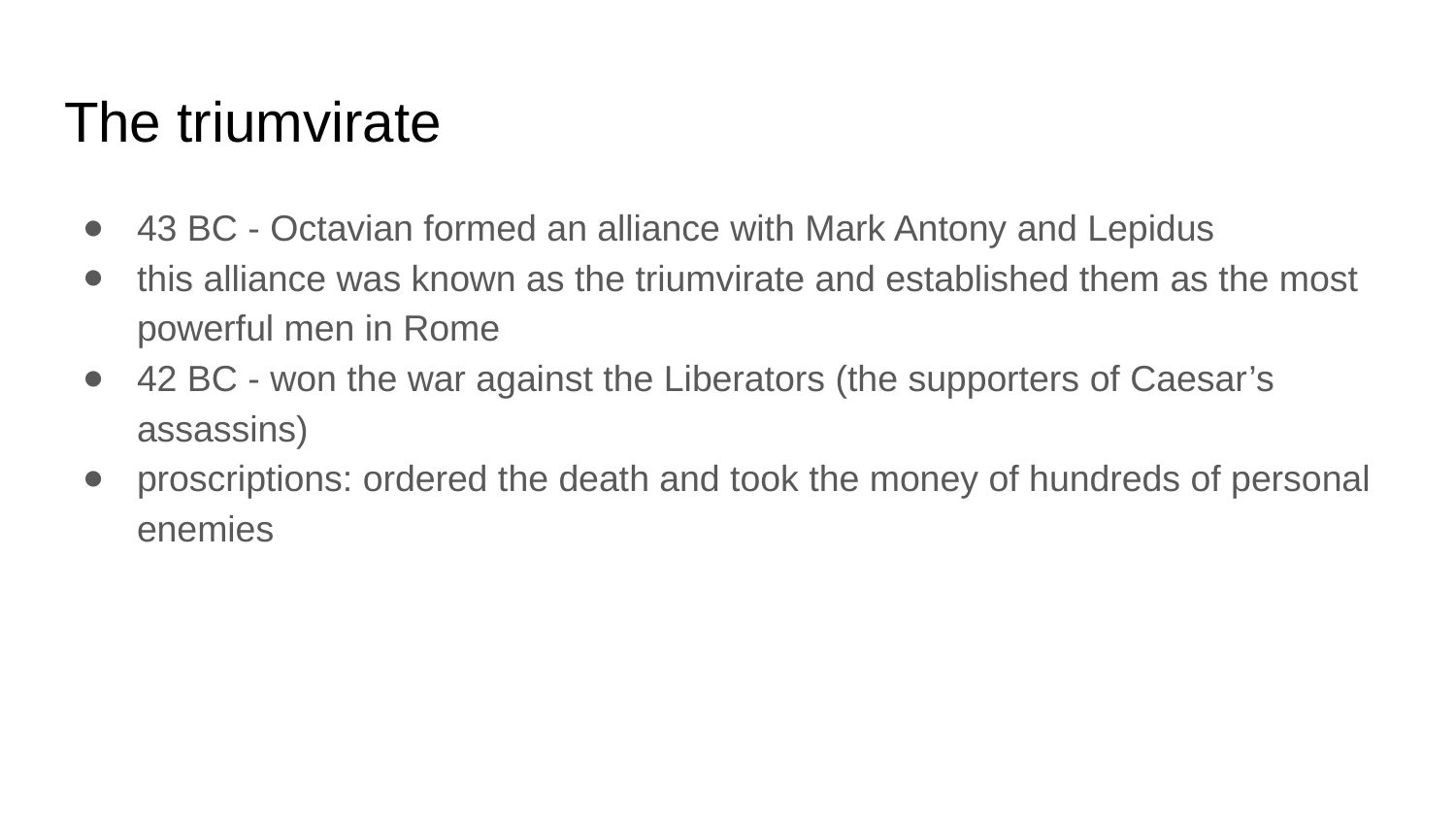

# The triumvirate
43 BC - Octavian formed an alliance with Mark Antony and Lepidus
this alliance was known as the triumvirate and established them as the most powerful men in Rome
42 BC - won the war against the Liberators (the supporters of Caesar’s assassins)
proscriptions: ordered the death and took the money of hundreds of personal enemies